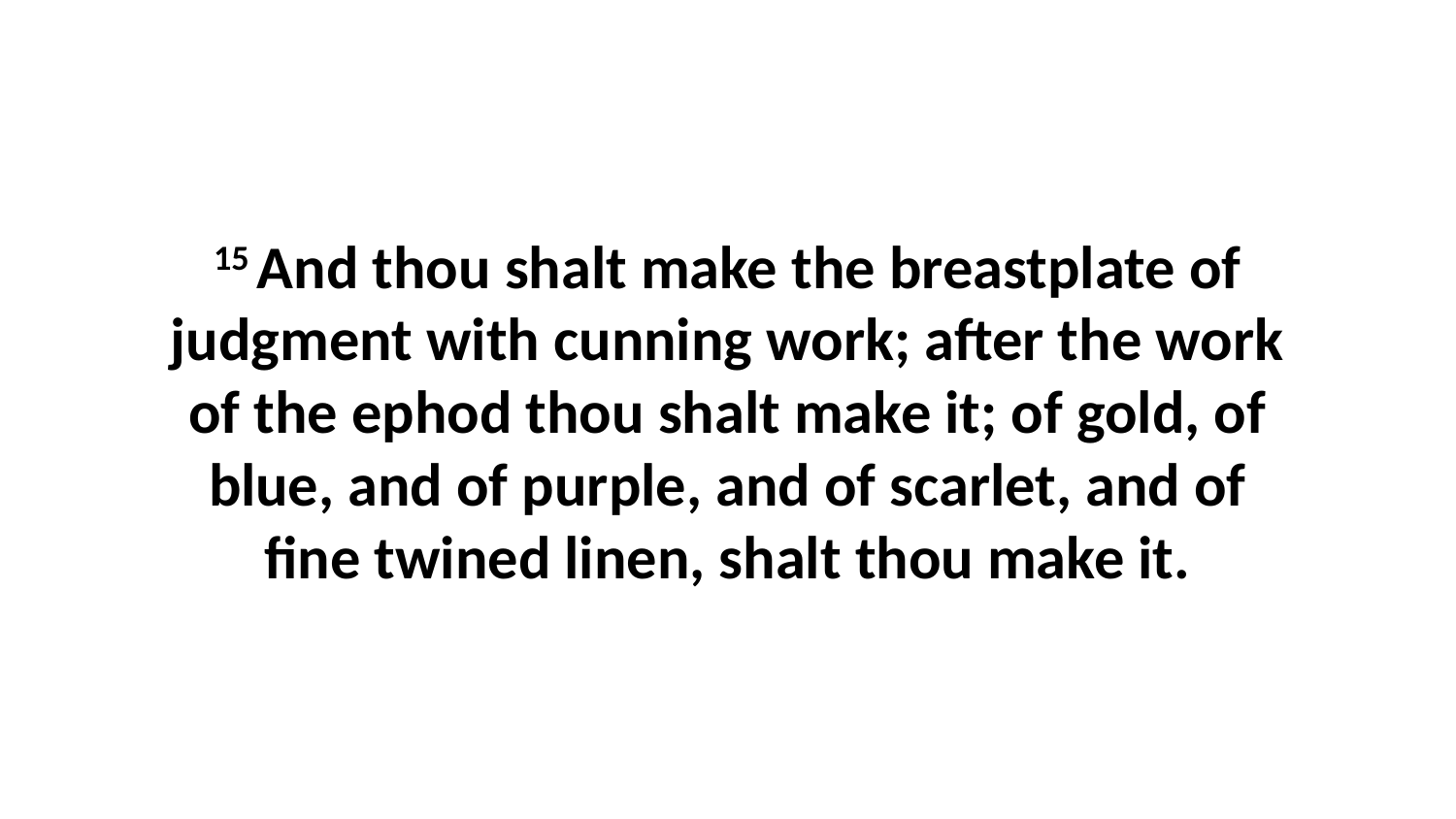

15 And thou shalt make the breastplate of judgment with cunning work; after the work of the ephod thou shalt make it; of gold, of blue, and of purple, and of scarlet, and of fine twined linen, shalt thou make it.